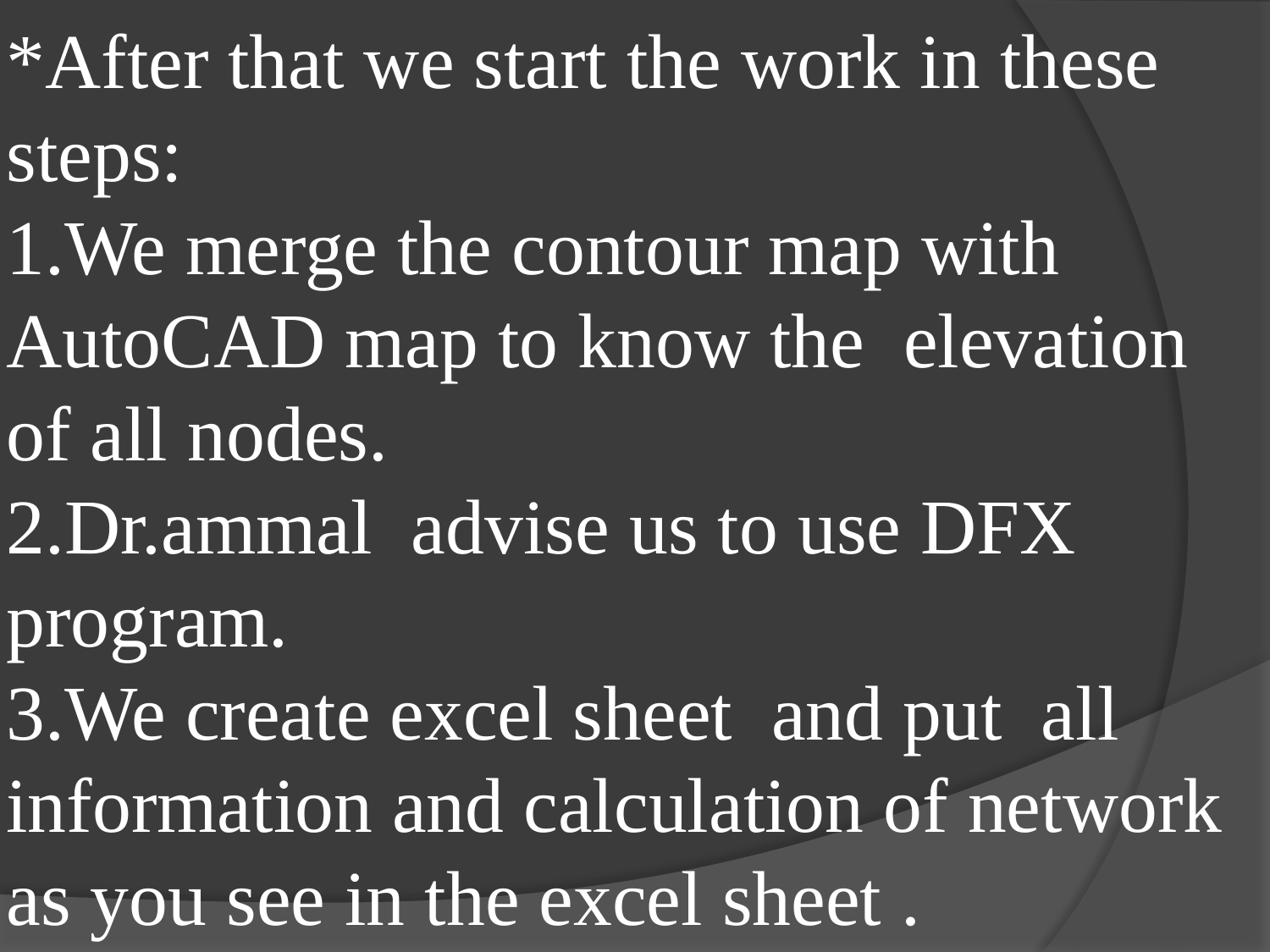

# *After that we start the work in these steps: 1.We merge the contour map with AutoCAD map to know the  elevation of all nodes. 2.Dr.ammal  advise us to use DFX program. 3.We create excel sheet  and put  all information and calculation of network as you see in the excel sheet .